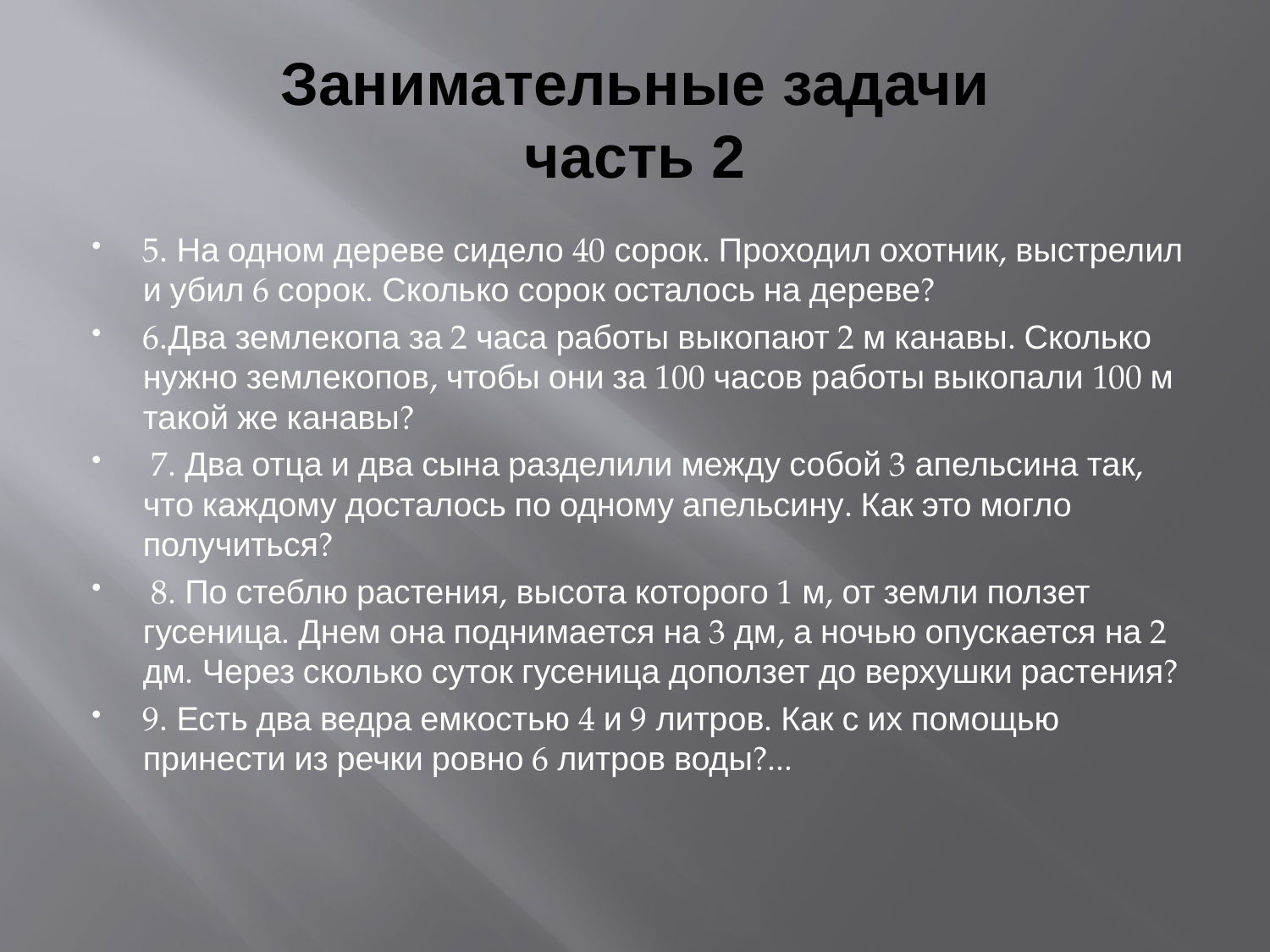

# Занимательные задачи часть 2
5. На одном дереве сидело 40 сорок. Проходил охотник, выстрелил и убил 6 сорок. Сколько сорок осталось на дереве?
6.Два землекопа за 2 часа работы выкопают 2 м канавы. Сколько нужно землекопов, чтобы они за 100 часов работы выкопали 100 м такой же канавы?
 7. Два отца и два сына разделили между собой 3 апельсина так, что каждому досталось по одному апельсину. Как это могло получиться?
 8. По стеблю растения, высота которого 1 м, от земли ползет гусеница. Днем она поднимается на 3 дм, а ночью опускается на 2 дм. Через сколько суток гусеница доползет до верхушки растения?
9. Есть два ведра емкостью 4 и 9 литров. Как с их помощью принести из речки ровно 6 литров воды?...